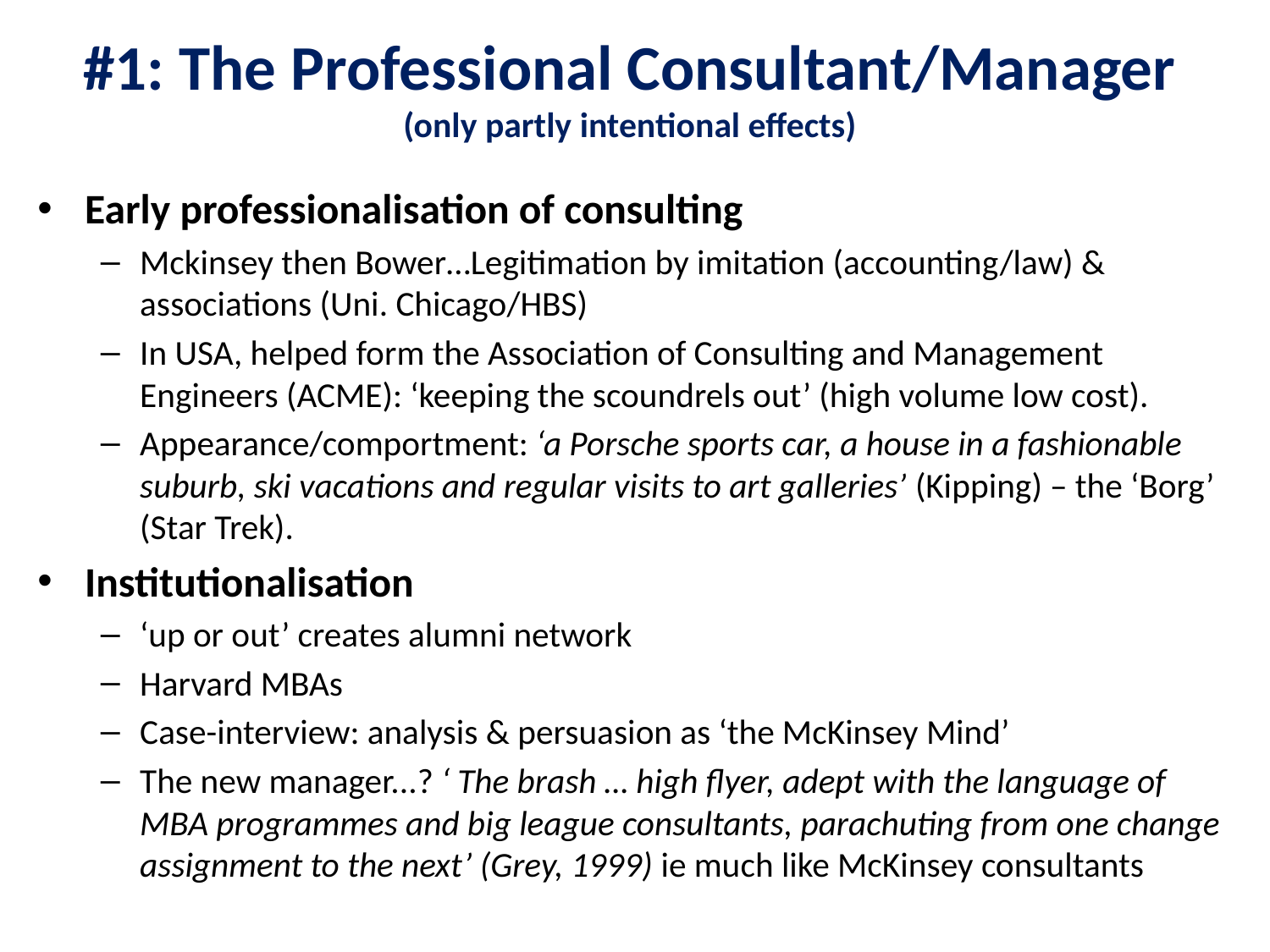

# #1: The Professional Consultant/Manager (only partly intentional effects)
Early professionalisation of consulting
Mckinsey then Bower…Legitimation by imitation (accounting/law) & associations (Uni. Chicago/HBS)
In USA, helped form the Association of Consulting and Management Engineers (ACME): ‘keeping the scoundrels out’ (high volume low cost).
Appearance/comportment: ‘a Porsche sports car, a house in a fashionable suburb, ski vacations and regular visits to art galleries’ (Kipping) – the ‘Borg’ (Star Trek).
Institutionalisation
‘up or out’ creates alumni network
Harvard MBAs
Case-interview: analysis & persuasion as ‘the McKinsey Mind’
The new manager...? ‘ The brash … high flyer, adept with the language of MBA programmes and big league consultants, parachuting from one change assignment to the next’ (Grey, 1999) ie much like McKinsey consultants